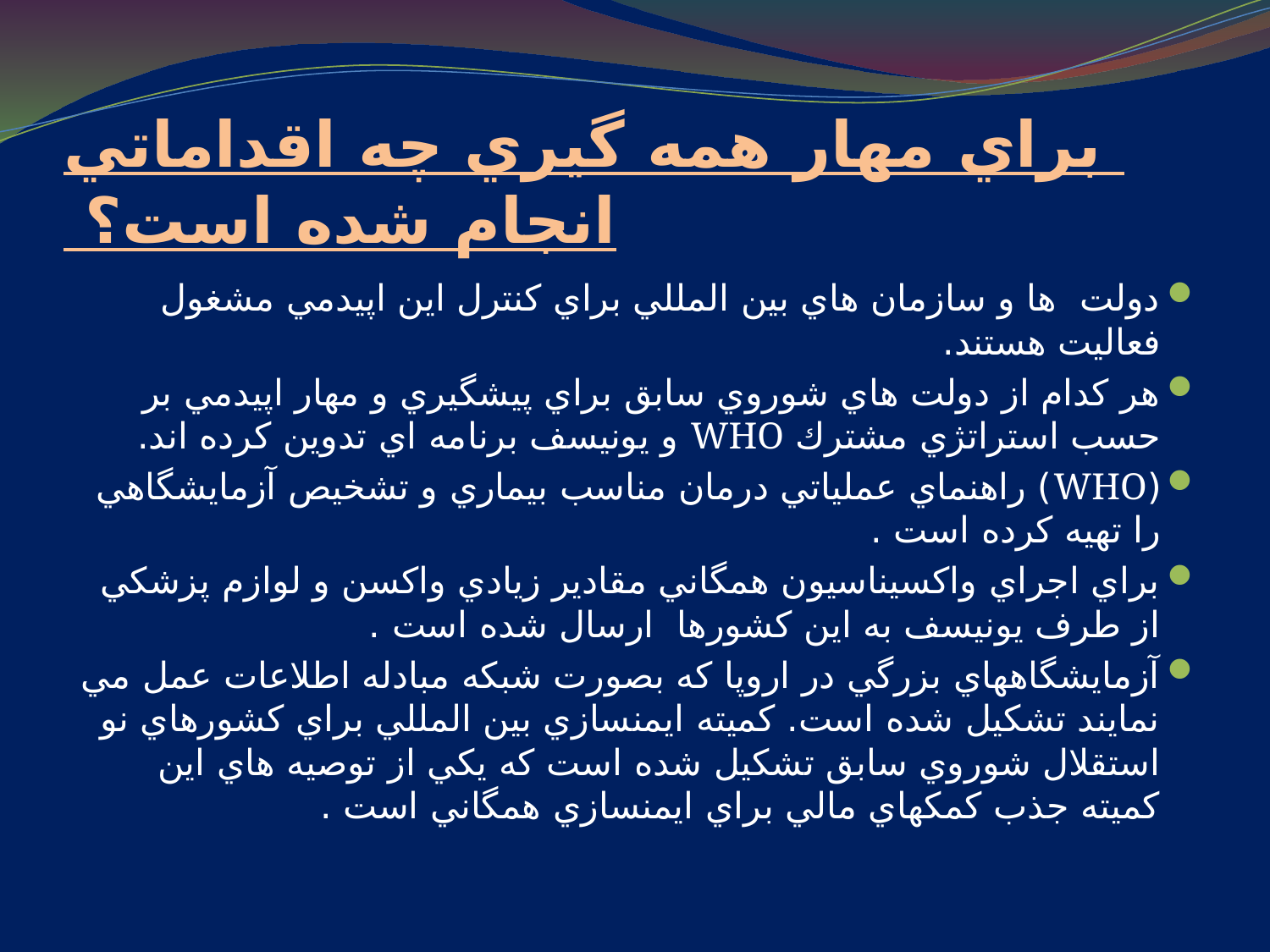

# براي مهار همه گيري چه اقداماتي انجام شده است؟
دولت  ها و سازمان هاي بين المللي براي كنترل اين اپيدمي مشغول فعاليت هستند.
هر كدام از دولت هاي شوروي سابق براي پيشگيري و مهار اپيدمي بر حسب استراتژي مشترك WHO و يونيسف برنامه اي تدوين كرده اند.
(WHO) راهنماي عملياتي درمان مناسب بيماري و تشخيص آزمايشگاهي را تهيه كرده است .
براي اجراي واكسيناسيون همگاني مقادير زيادي واكسن و لوازم پزشكي از طرف يونيسف به اين كشورها  ارسال شده است .
آزمايشگاههاي بزرگي در اروپا كه بصورت شبكه مبادله اطلاعات عمل مي نمايند تشكيل شده است. كميته ايمنسازي بين المللي براي كشورهاي نو استقلال شوروي سابق تشكيل شده است كه يكي از توصيه هاي اين كميته جذب كمكهاي مالي براي ايمنسازي همگاني است .